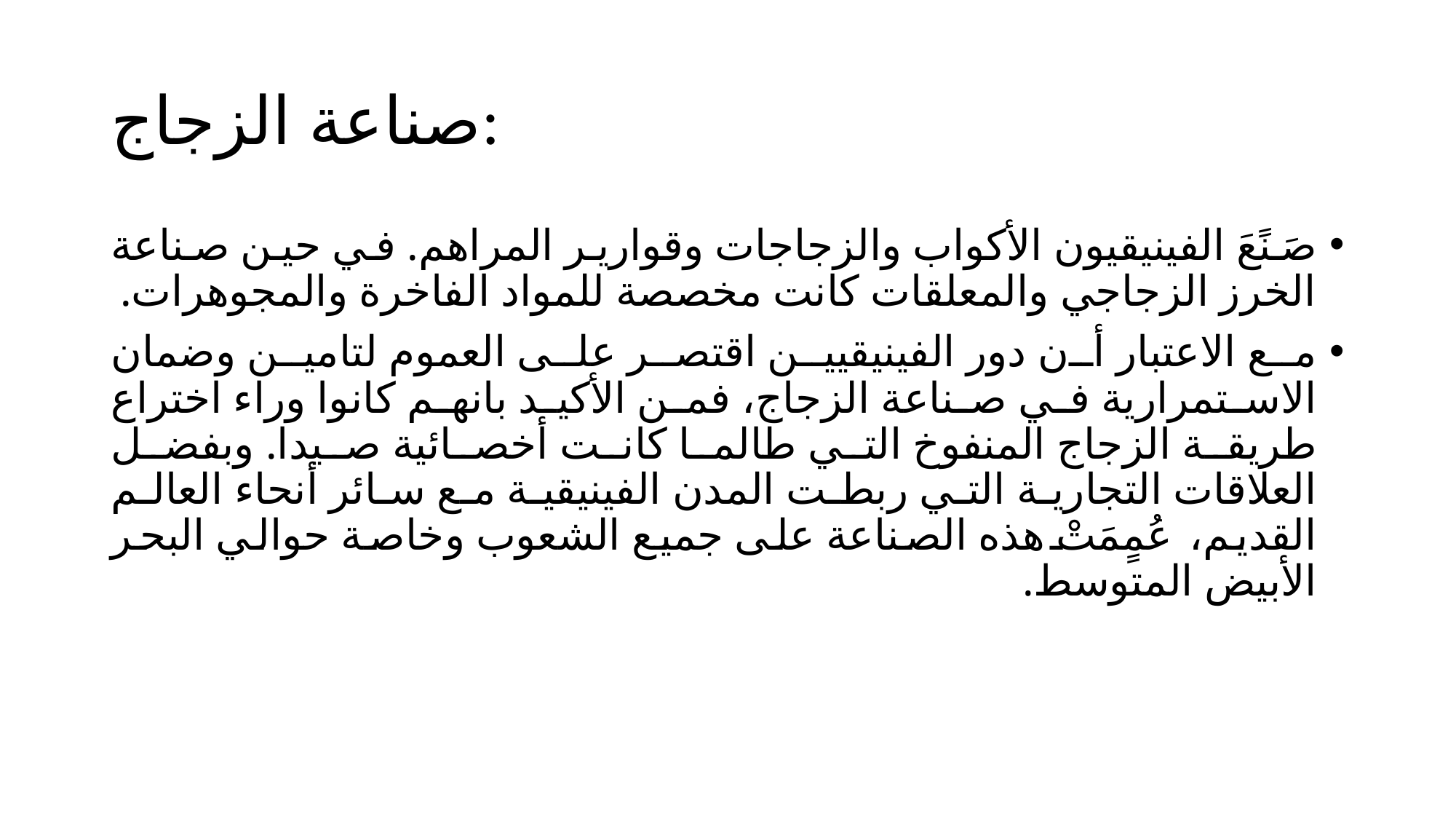

# صناعة الزجاج:
صَنًعَ الفينيقيون الأكواب والزجاجات وقوارير المراهم. في حين صناعة الخرز الزجاجي والمعلقات كانت مخصصة للمواد الفاخرة والمجوهرات.
مع الاعتبار أن دور الفينيقيين اقتصر على العموم لتامين وضمان الاستمرارية في صناعة الزجاج، فمن الأكيد بانهم كانوا وراء اختراع طريقة الزجاج المنفوخ التي طالما كانت أخصائية صيدا. وبفضل العلاقات التجارية التي ربطت المدن الفينيقية مع سائر أنحاء العالم القديم، عُمٍمَتْ هذه الصناعة على جميع الشعوب وخاصة حوالي البحر الأبيض المتوسط.